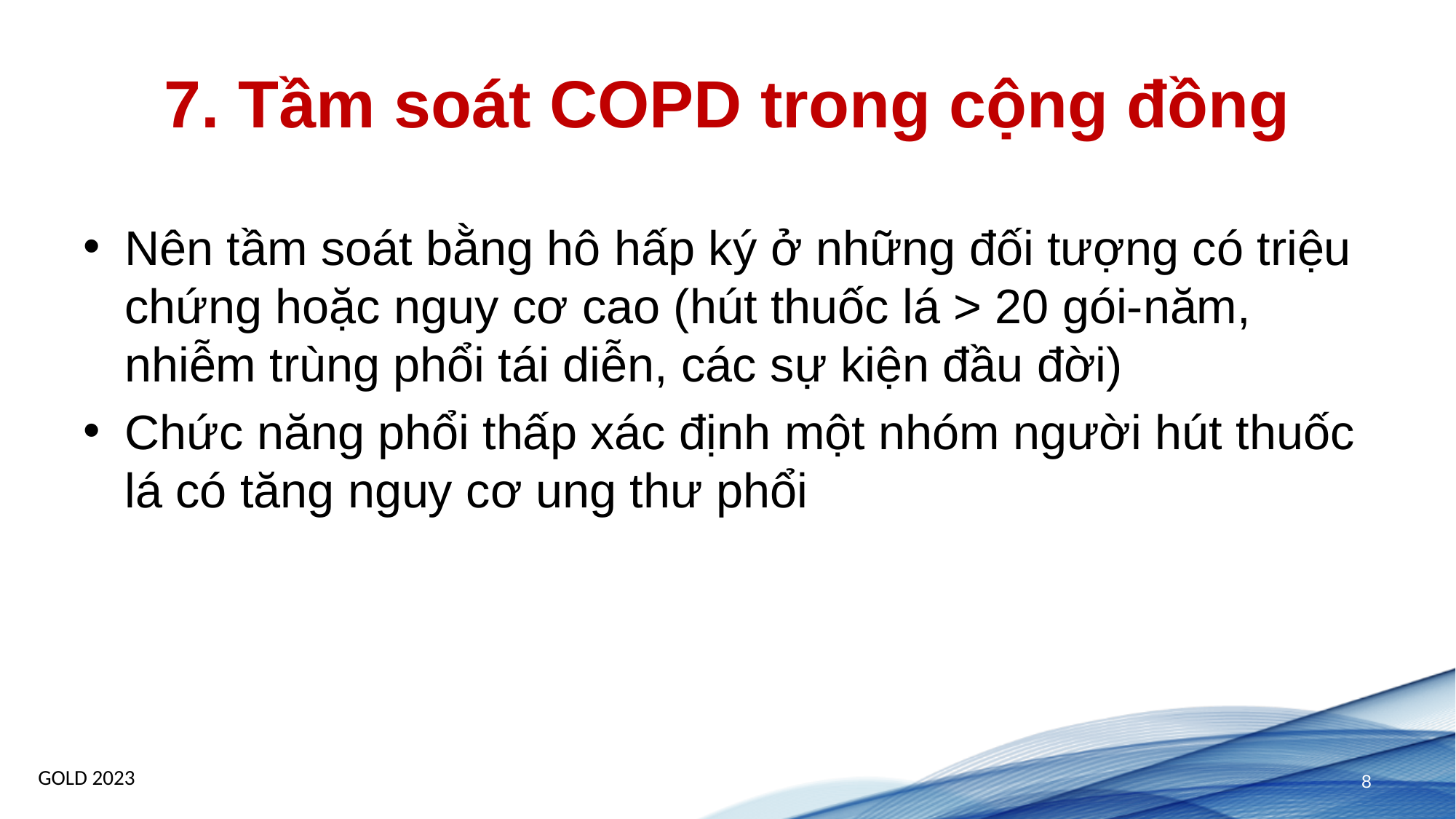

# 7. Tầm soát COPD trong cộng đồng
Nên tầm soát bằng hô hấp ký ở những đối tượng có triệu chứng hoặc nguy cơ cao (hút thuốc lá > 20 gói-năm, nhiễm trùng phổi tái diễn, các sự kiện đầu đời)
Chức năng phổi thấp xác định một nhóm người hút thuốc lá có tăng nguy cơ ung thư phổi
GOLD 2023
8